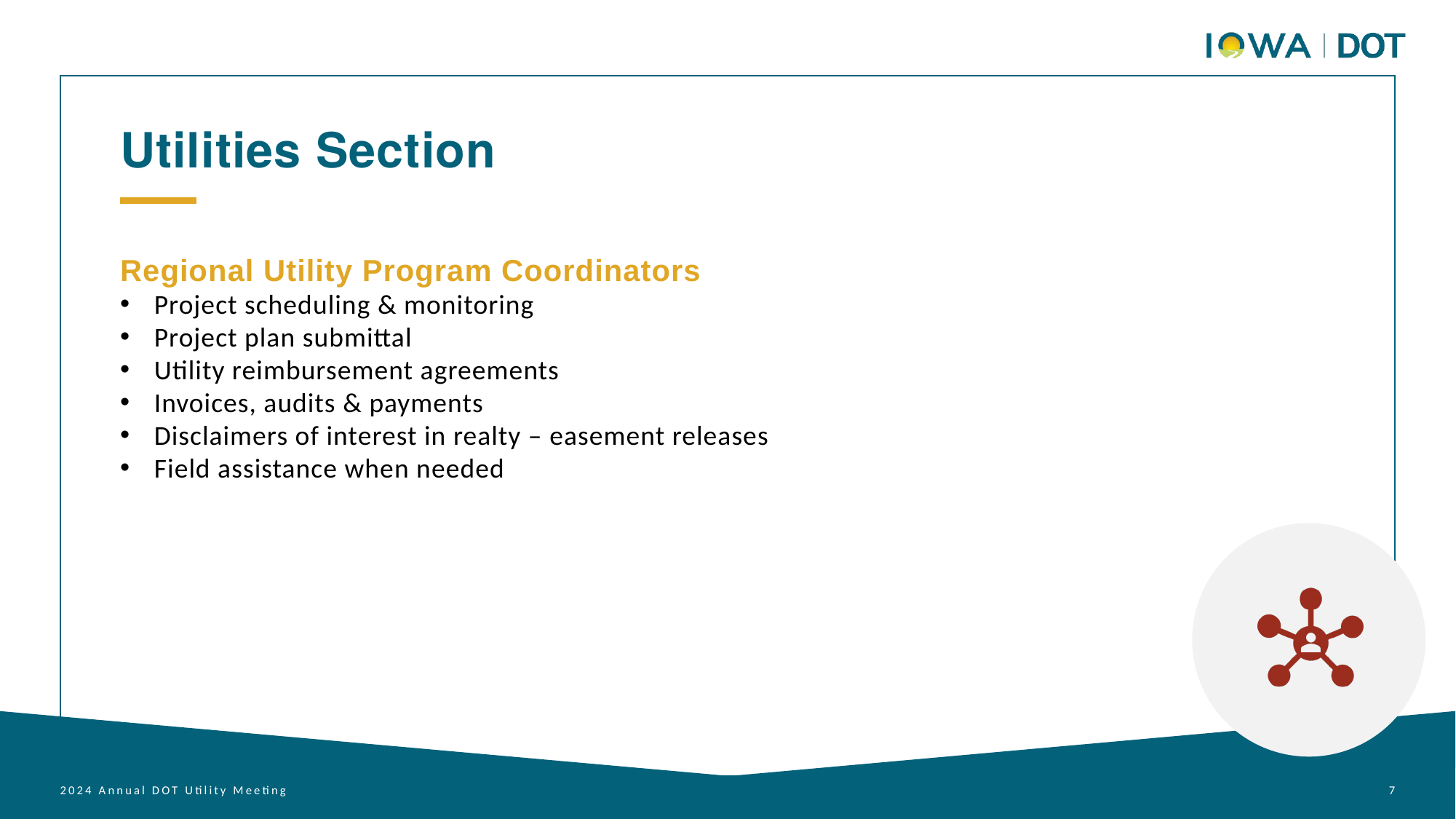

Utilities Section

Regional Utility Program Coordinators
Project scheduling & monitoring
Project plan submittal
Utility reimbursement agreements
Invoices, audits & payments
Disclaimers of interest in realty – easement releases
Field assistance when needed